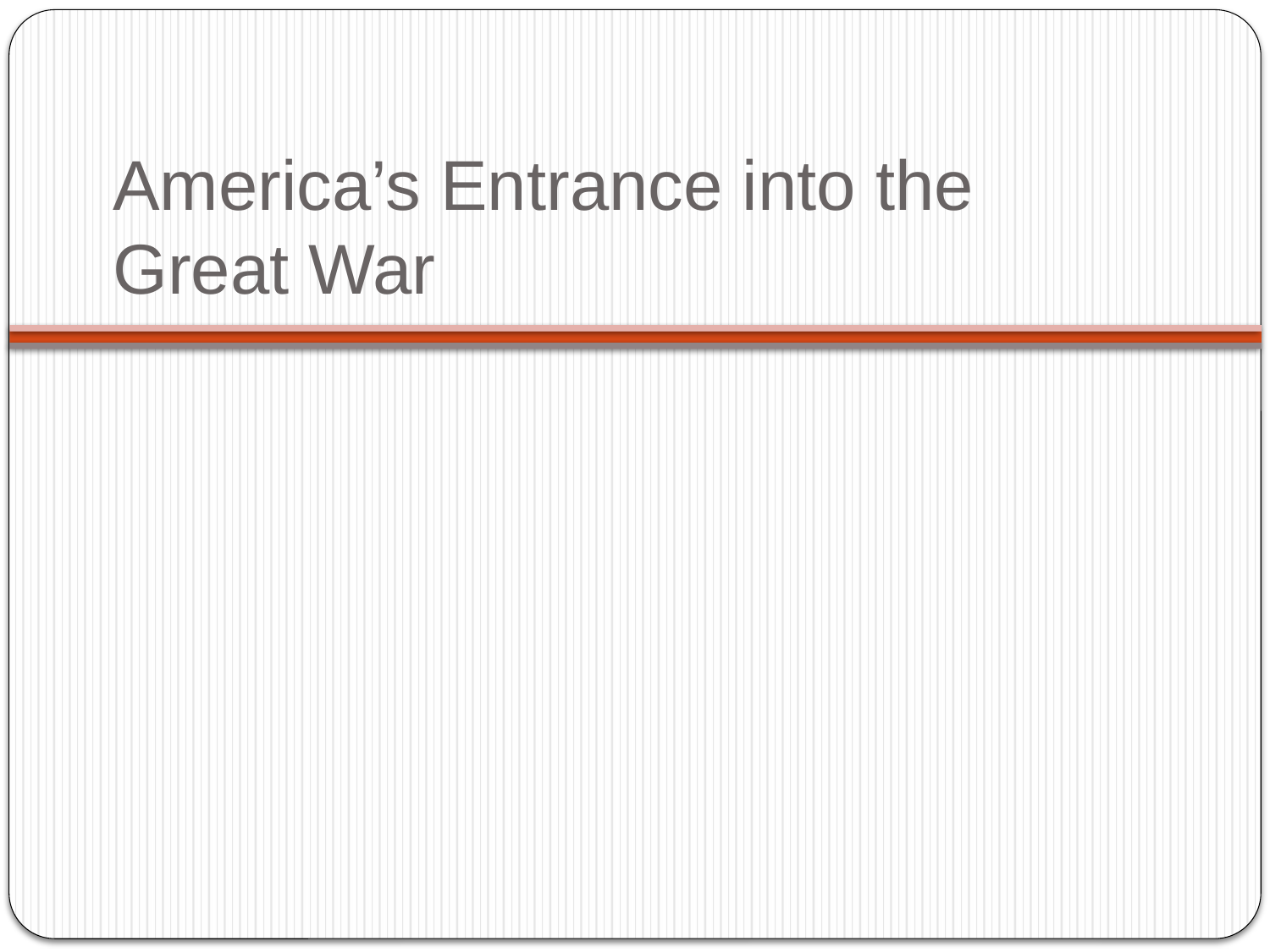

# America’s Entrance into the Great War